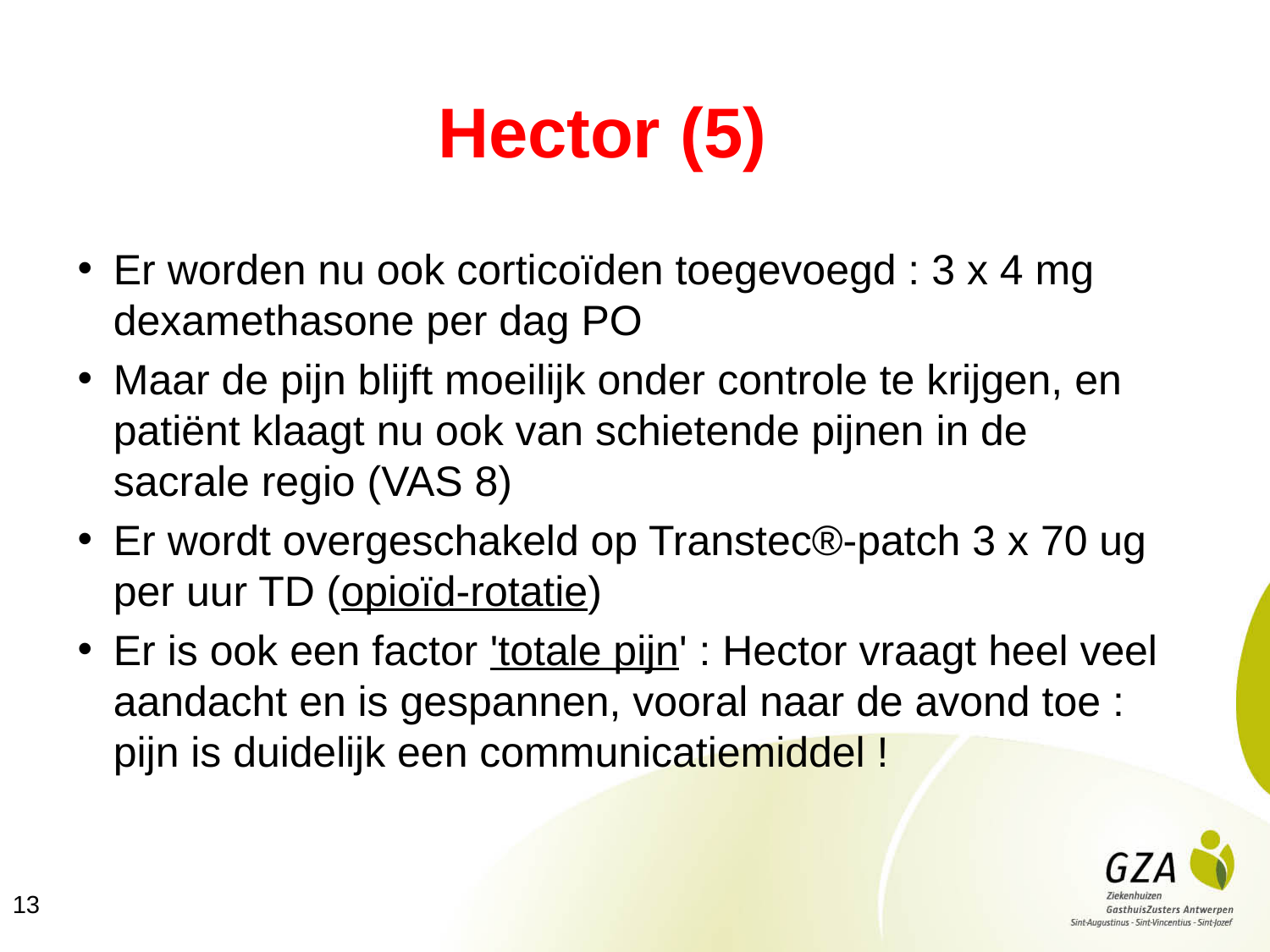

# Hector (5)
Er worden nu ook corticoïden toegevoegd : 3 x 4 mg dexamethasone per dag PO
Maar de pijn blijft moeilijk onder controle te krijgen, en patiënt klaagt nu ook van schietende pijnen in de sacrale regio (VAS 8)
Er wordt overgeschakeld op Transtec®-patch 3 x 70 ug per uur TD (opioïd-rotatie)
Er is ook een factor 'totale pijn' : Hector vraagt heel veel aandacht en is gespannen, vooral naar de avond toe : pijn is duidelijk een communicatiemiddel !

13